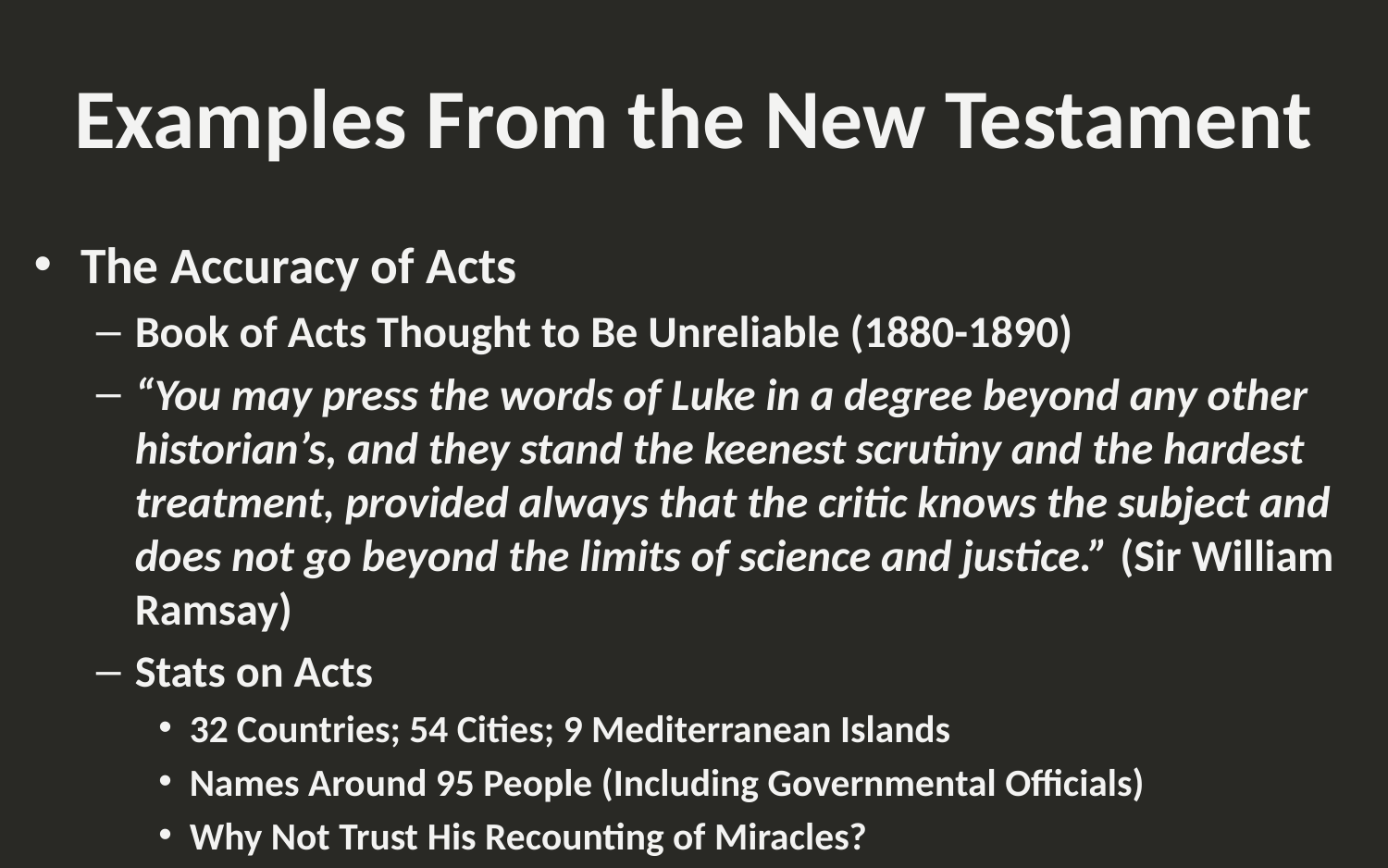

# Examples From the New Testament
The Accuracy of Acts
Book of Acts Thought to Be Unreliable (1880-1890)
“You may press the words of Luke in a degree beyond any other historian’s, and they stand the keenest scrutiny and the hardest treatment, provided always that the critic knows the subject and does not go beyond the limits of science and justice.” (Sir William Ramsay)
Stats on Acts
32 Countries; 54 Cities; 9 Mediterranean Islands
Names Around 95 People (Including Governmental Officials)
Why Not Trust His Recounting of Miracles?